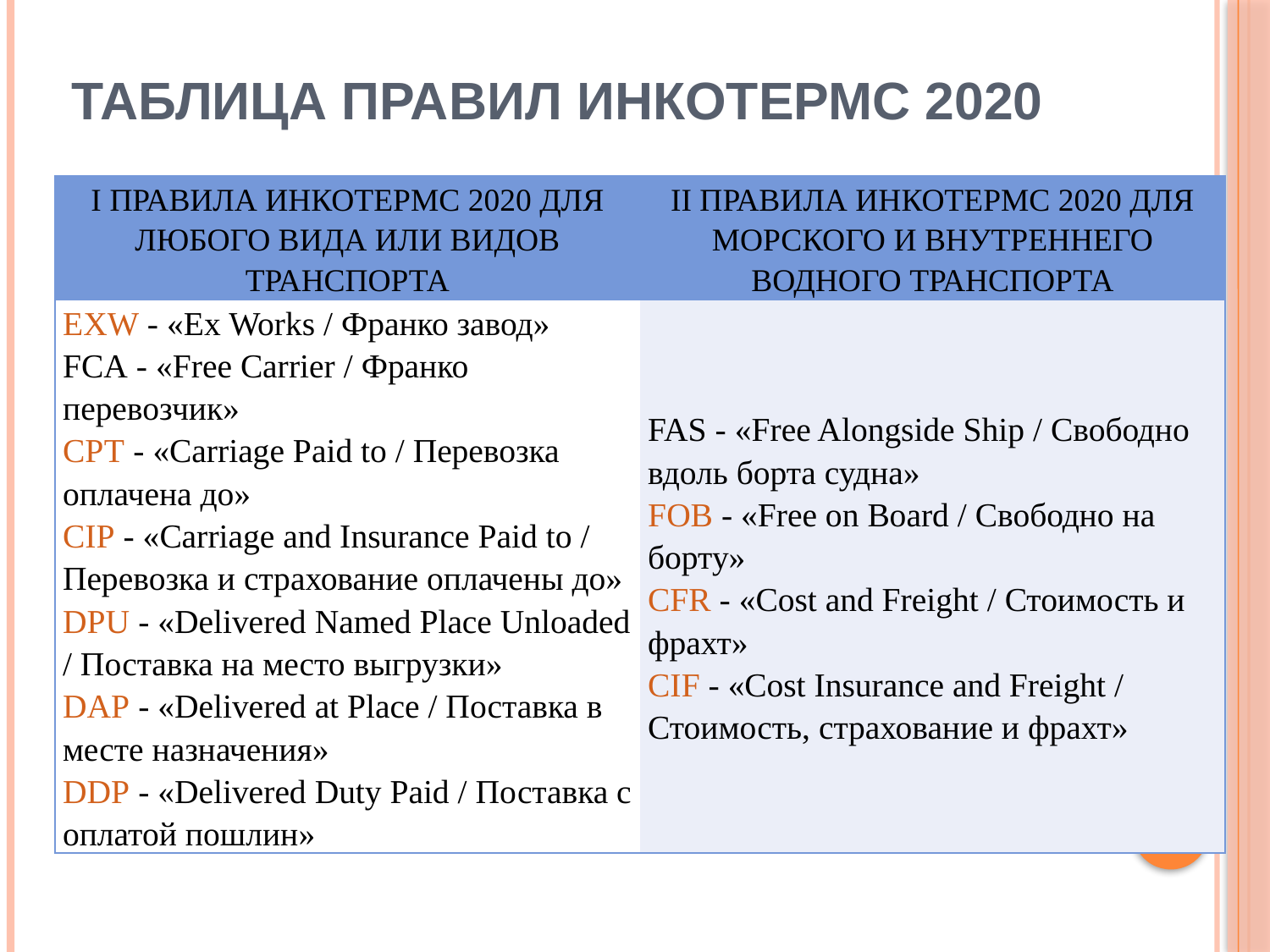

# Таблица правил Инкотермс 2020
| I ПРАВИЛА ИНКОТЕРМС 2020 ДЛЯ ЛЮБОГО ВИДА ИЛИ ВИДОВ ТРАНСПОРТА | II ПРАВИЛА ИНКОТЕРМС 2020 ДЛЯ МОРСКОГО И ВНУТРЕННЕГО ВОДНОГО ТРАНСПОРТА |
| --- | --- |
| EXW - «Ex Works / Франко завод» FCA - «Free Carrier / Франко перевозчик» СРТ - «Carriage Paid to / Перевозка оплачена до» CIP - «Carriage and Insurance Paid to / Перевозка и страхование оплачены до» DPU - «Delivered Named Place Unloaded / Поставка на место выгрузки» DAP - «Delivered at Place / Поставка в месте назначения» DDP - «Delivered Duty Paid / Поставка с оплатой пошлин» | FAS - «Free Alongside Ship / Свободно вдоль борта судна» FOB - «Free on Board / Свободно на борту» CFR - «Cost and Freight / Стоимость и фрахт» CIF - «Cost Insurance and Freight / Стоимость, страхование и фрахт» |